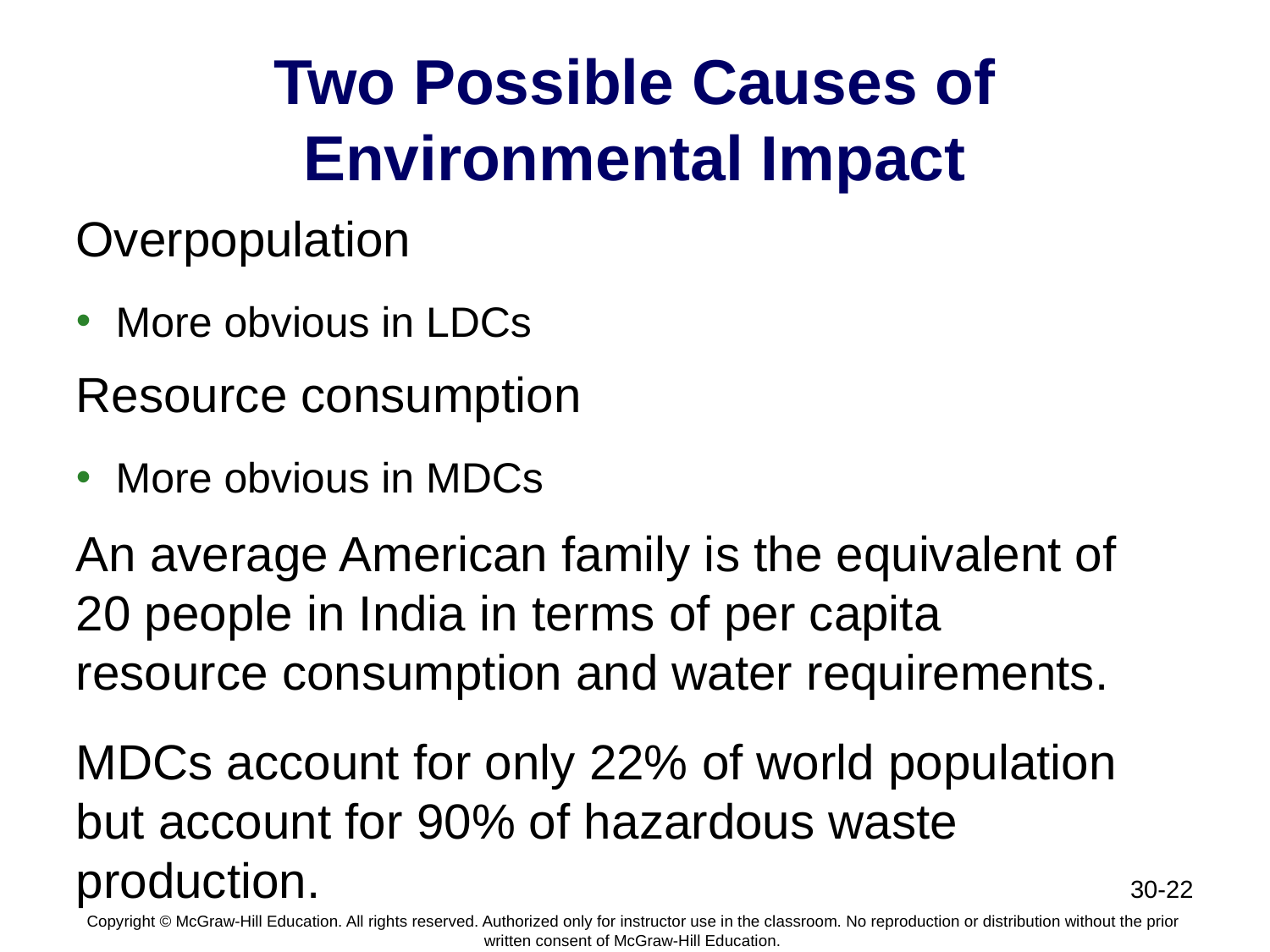

# Two Possible Causes of Environmental Impact
Overpopulation
More obvious in LDCs
Resource consumption
More obvious in MDCs
An average American family is the equivalent of 20 people in India in terms of per capita resource consumption and water requirements.
MDCs account for only 22% of world population but account for 90% of hazardous waste production.